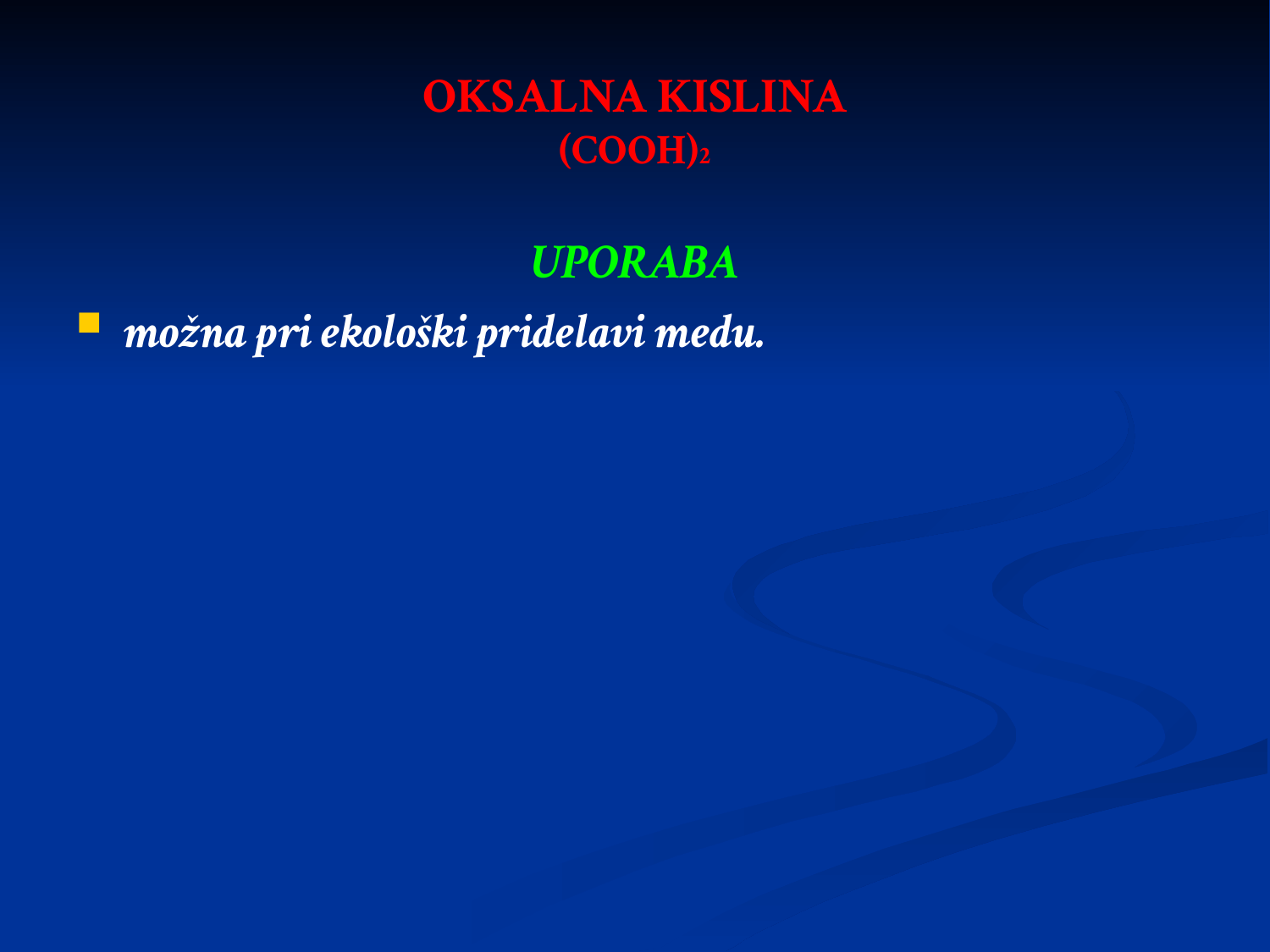

# OKSALNA KISLINA (COOH)2
UPORABA
možna pri ekološki pridelavi medu.